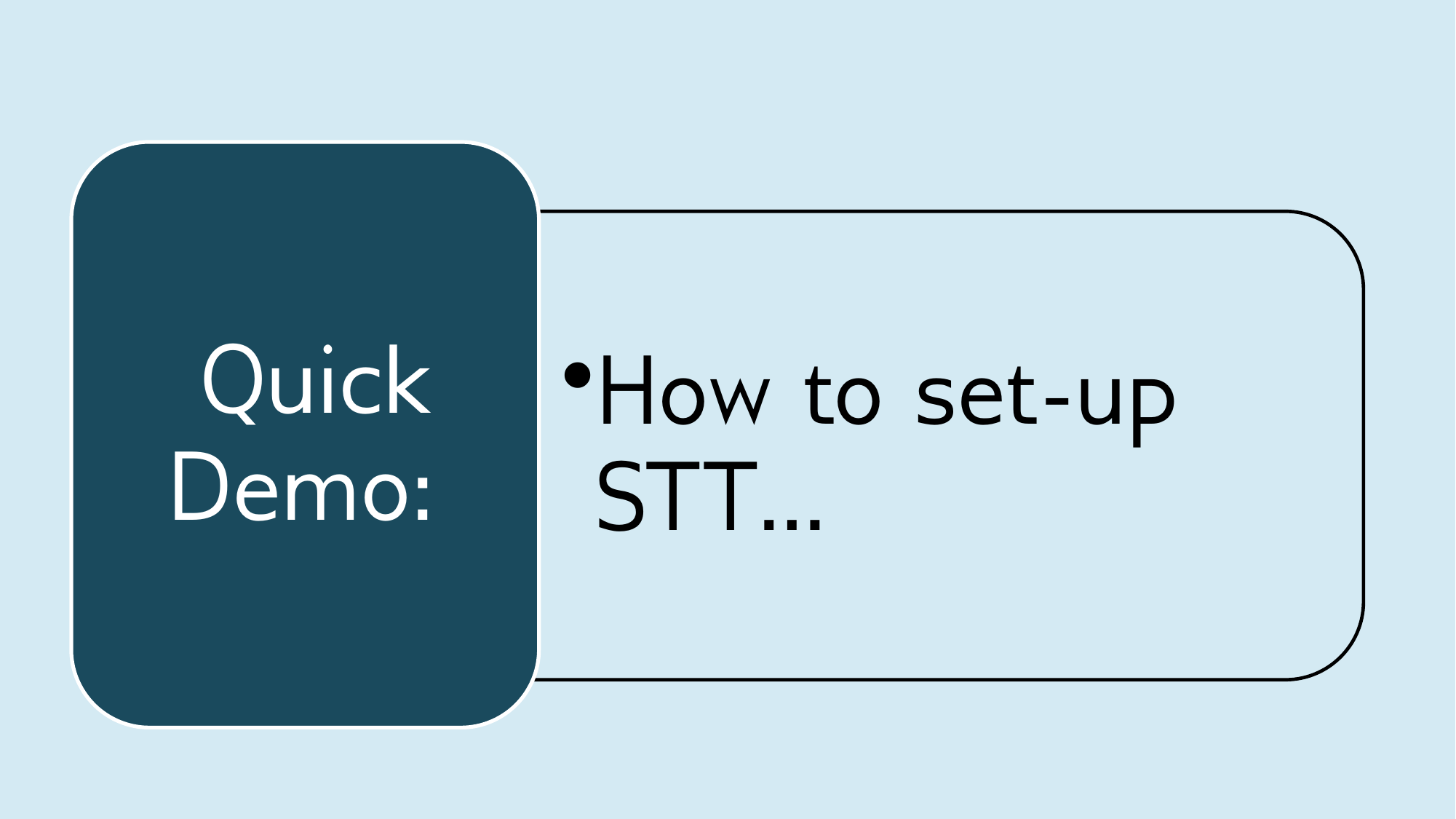

# How to set up STT
How to set-up STT…
Quick Demo: